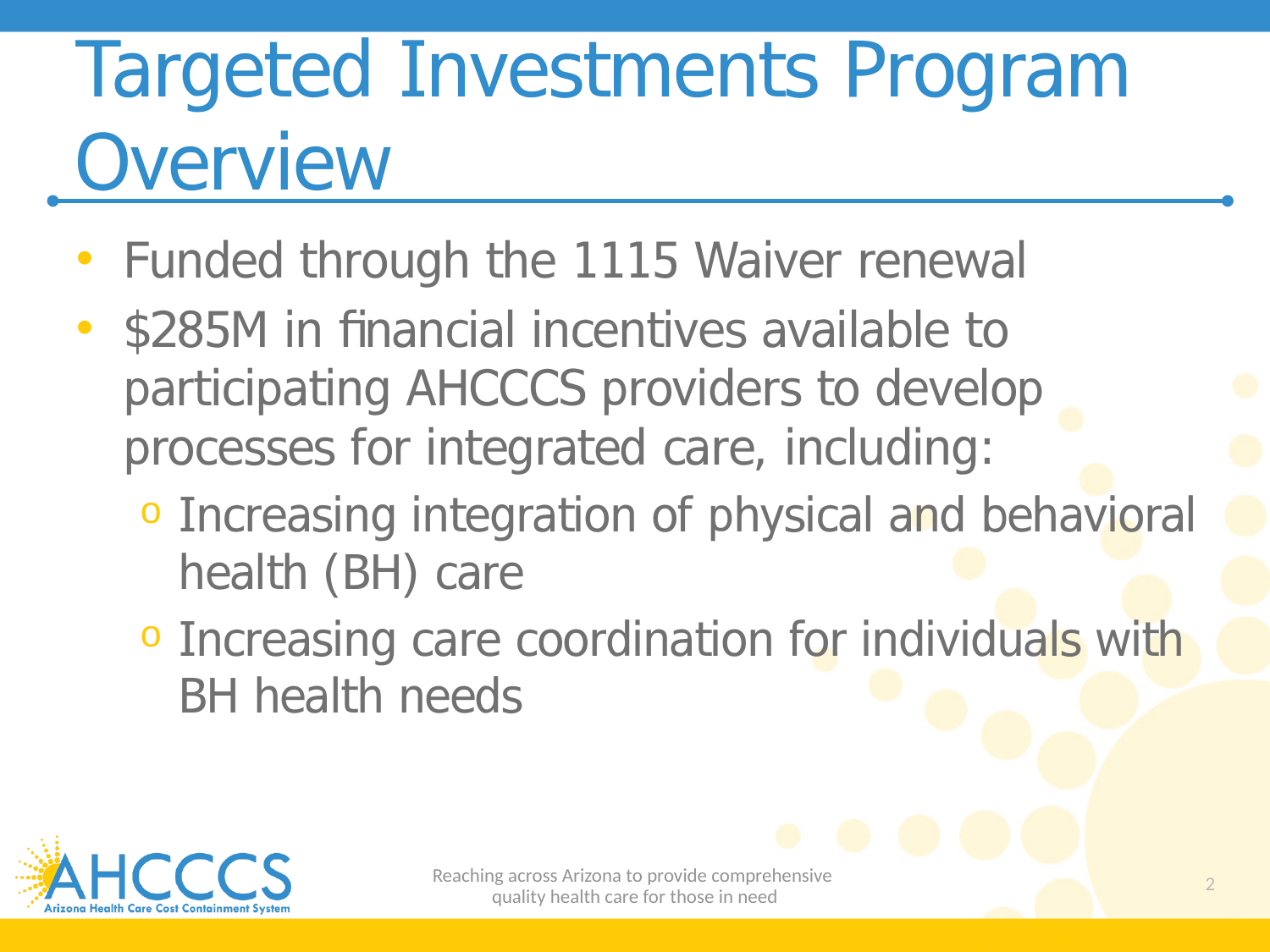

# Targeted Investments Program Overview
Funded through the 1115 Waiver renewal
$285M in financial incentives available to participating AHCCCS providers to develop processes for integrated care, including:
Increasing integration of physical and behavioral health (BH) care
Increasing care coordination for individuals with BH health needs

Reaching across Arizona to provide comprehensive
quality health care for those in need
2